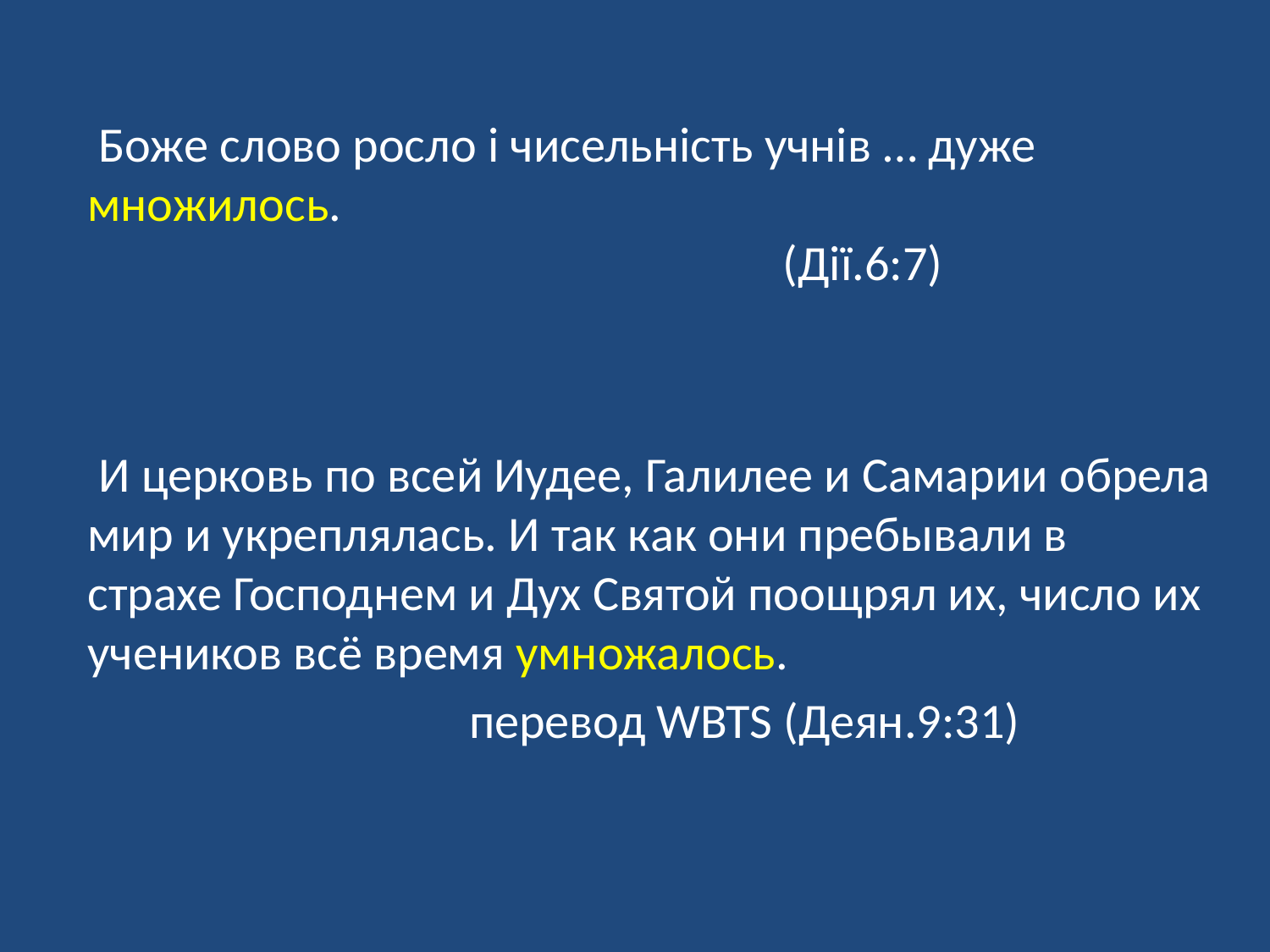

Боже слово росло і чисельність учнів … дуже множилось.
                                                              (Дiї.6:7)

 И церковь по всей Иудее, Галилее и Самарии обрела мир и укреплялась. И так как они пребывали в страхе Господнем и Дух Святой поощрял их, число их учеников всё время умножалось.
                                  перевод WBTS (Деян.9:31)